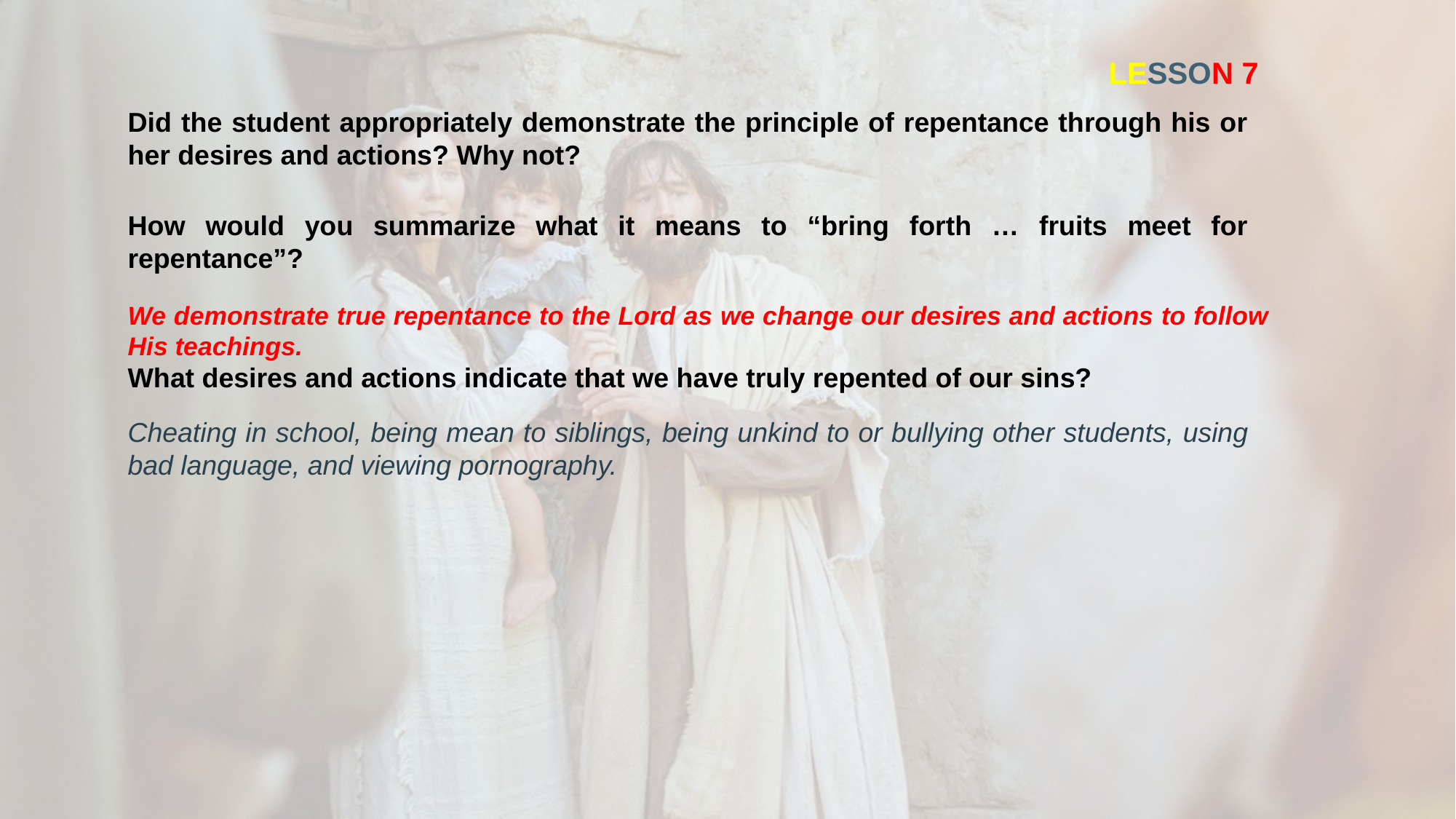

LESSON 7
Did the student appropriately demonstrate the principle of repentance through his or her desires and actions? Why not?
How would you summarize what it means to “bring forth … fruits meet for repentance”?
We demonstrate true repentance to the Lord as we change our desires and actions to follow His teachings.
What desires and actions indicate that we have truly repented of our sins?
Cheating in school, being mean to siblings, being unkind to or bullying other students, using bad language, and viewing pornography.